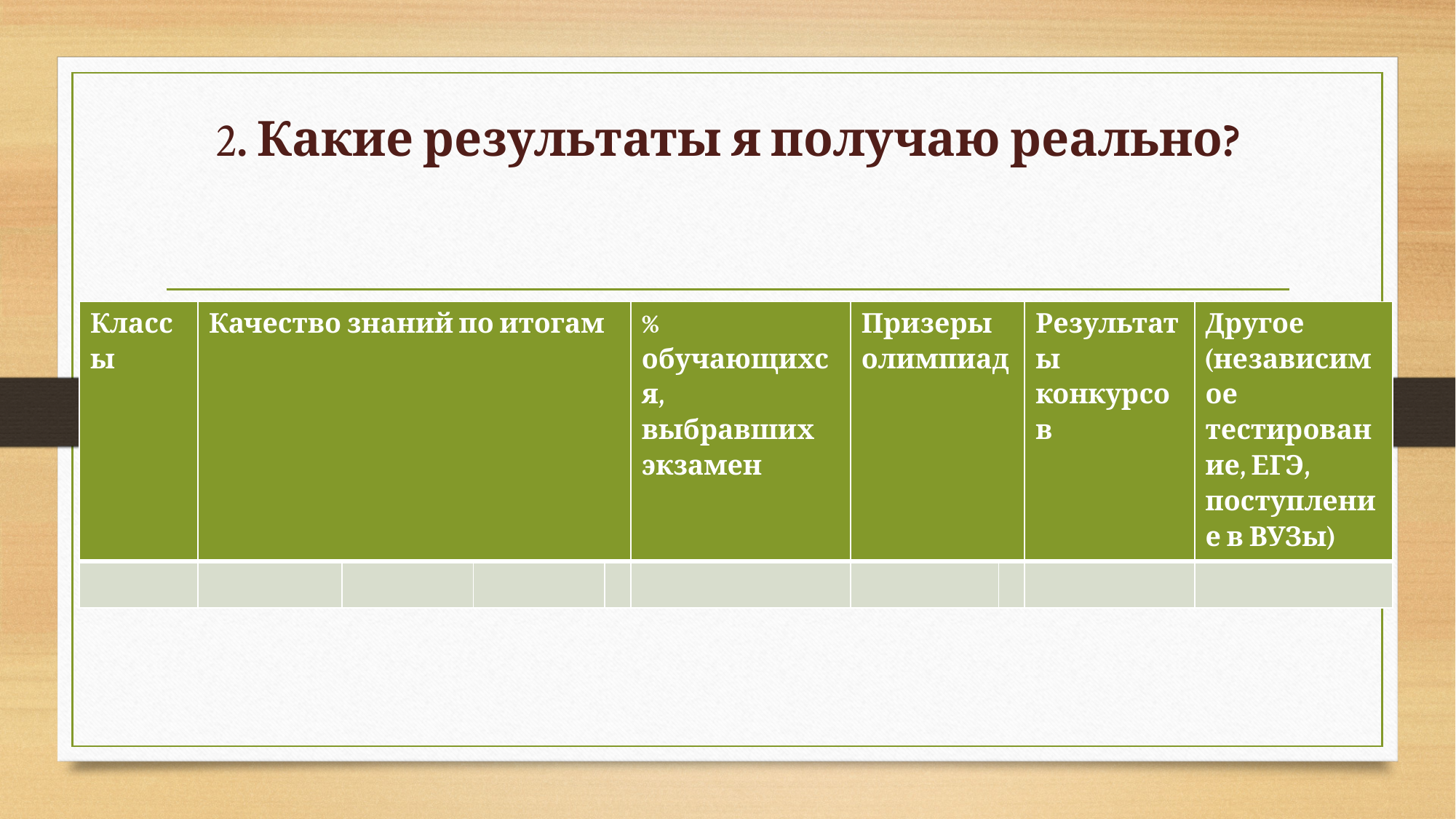

# 2. Какие результаты я получаю реально?
| Классы | Качество знаний по итогам |  |  |  | % обучающихся, выбравших экзамен | Призеры олимпиад |  | Результаты конкурсов | Другое (независимое тестирование, ЕГЭ, поступление в ВУЗы) |
| --- | --- | --- | --- | --- | --- | --- | --- | --- | --- |
|  |  |  |  |  |  |  |  |  |  |